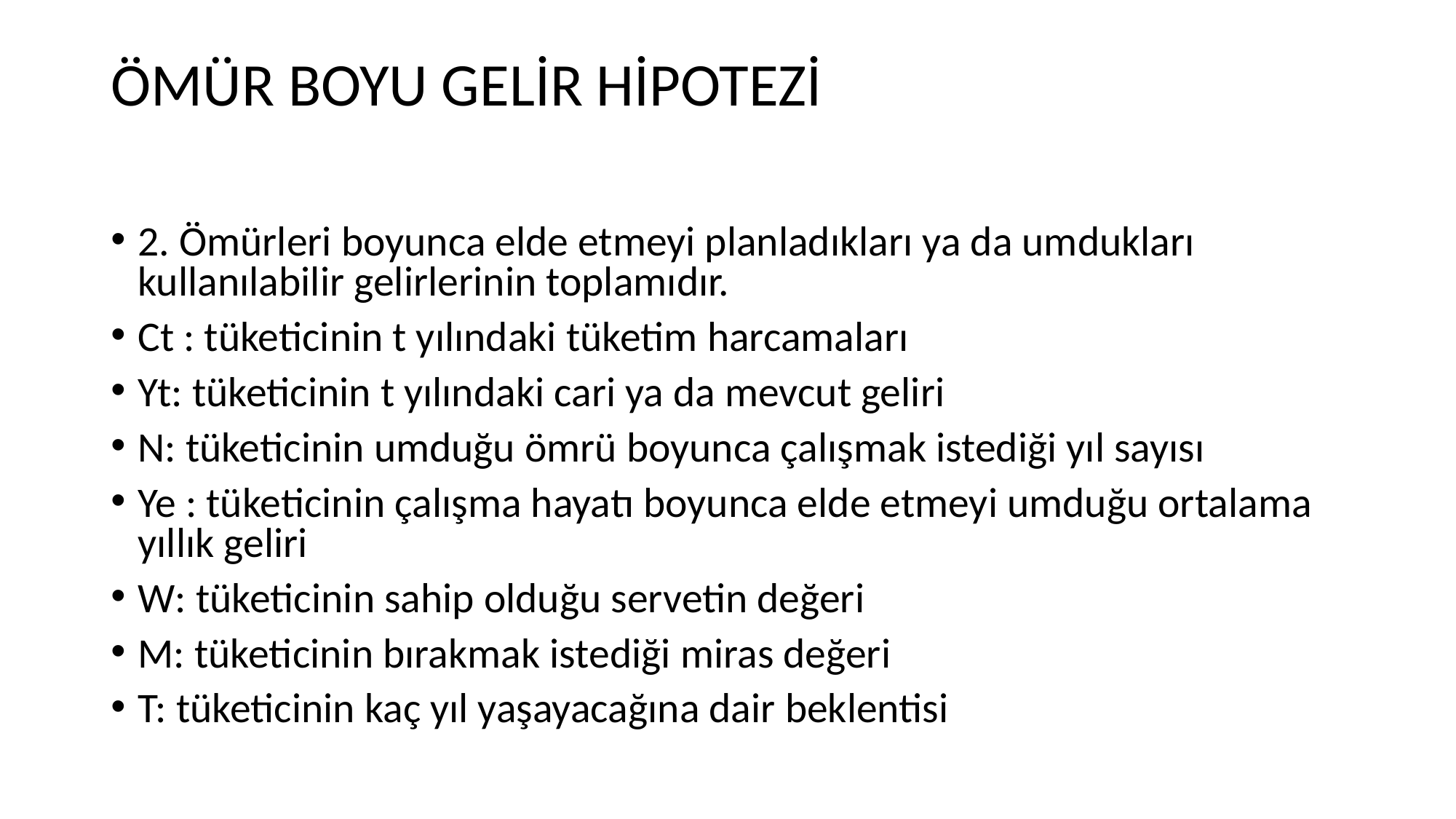

# ÖMÜR BOYU GELİR HİPOTEZİ
2. Ömürleri boyunca elde etmeyi planladıkları ya da umdukları kullanılabilir gelirlerinin toplamıdır.
Ct : tüketicinin t yılındaki tüketim harcamaları
Yt: tüketicinin t yılındaki cari ya da mevcut geliri
N: tüketicinin umduğu ömrü boyunca çalışmak istediği yıl sayısı
Ye : tüketicinin çalışma hayatı boyunca elde etmeyi umduğu ortalama yıllık geliri
W: tüketicinin sahip olduğu servetin değeri
M: tüketicinin bırakmak istediği miras değeri
T: tüketicinin kaç yıl yaşayacağına dair beklentisi